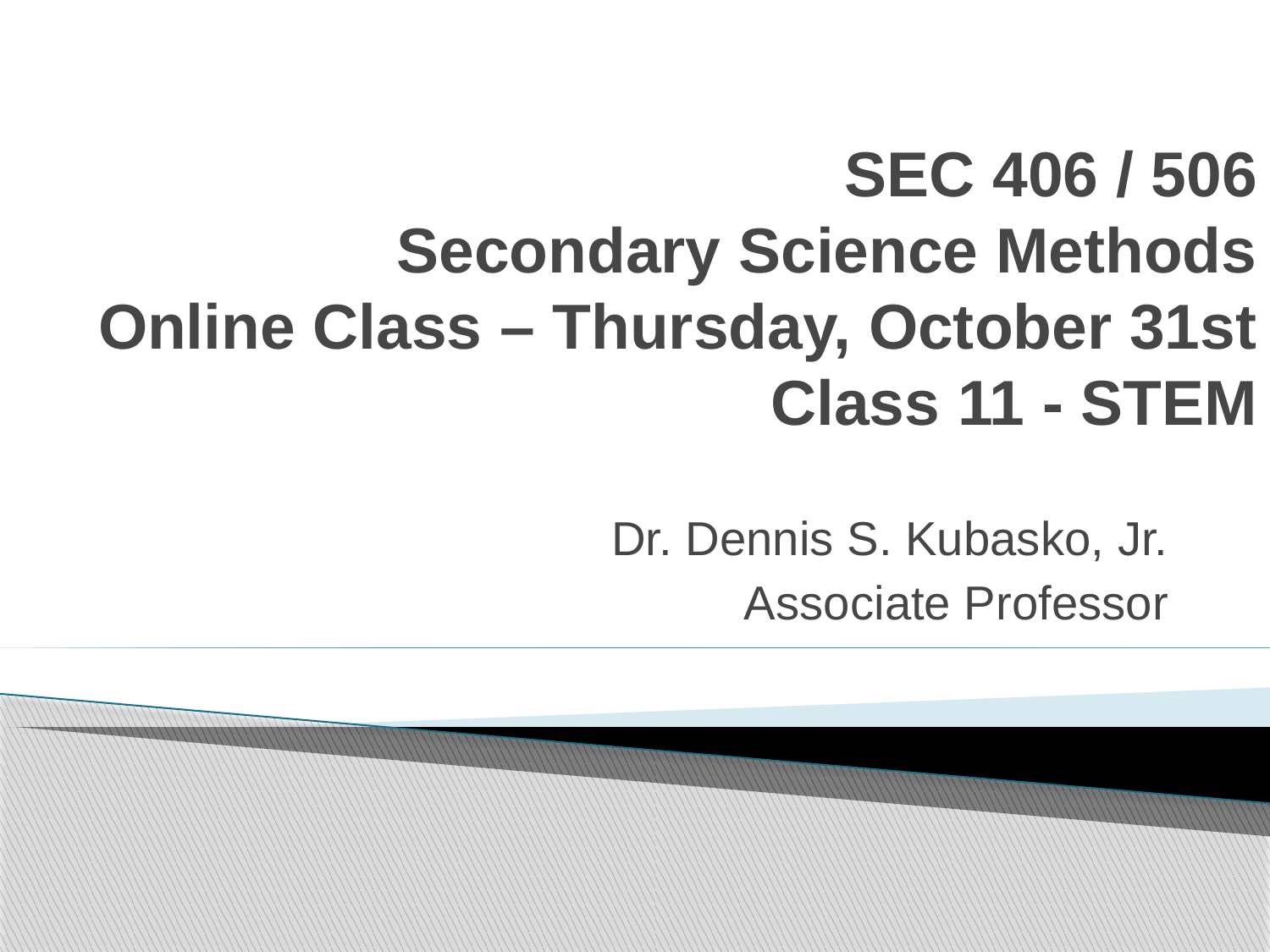

# SEC 406 / 506 Secondary Science Methods Online Class – Thursday, October 31st Class 11 - STEM
Dr. Dennis S. Kubasko, Jr.
Associate Professor